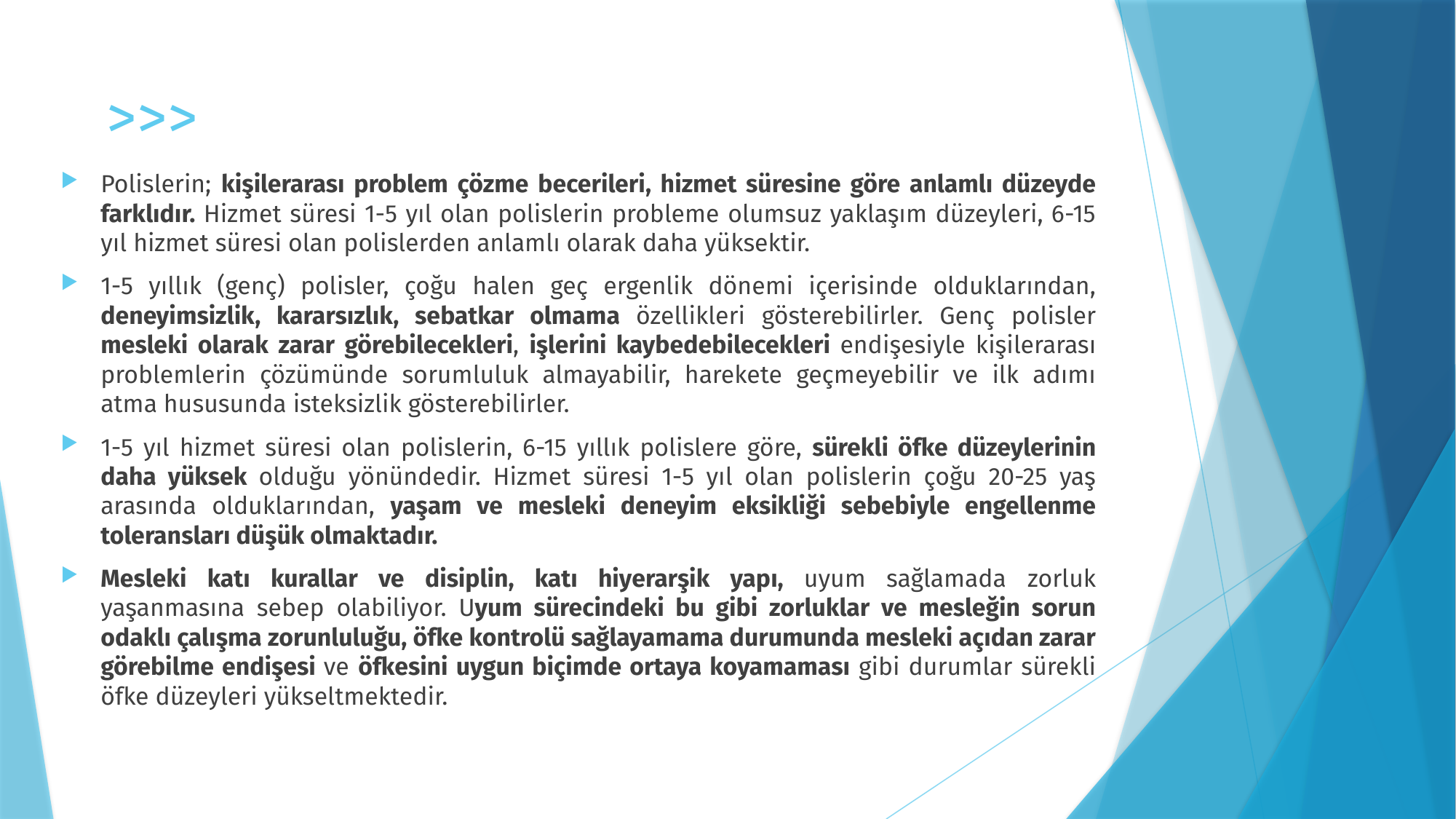

# >>>
Polislerin; kişilerarası problem çözme becerileri, hizmet süresine göre anlamlı düzeyde farklıdır. Hizmet süresi 1-5 yıl olan polislerin probleme olumsuz yaklaşım düzeyleri, 6-15 yıl hizmet süresi olan polislerden anlamlı olarak daha yüksektir.
1-5 yıllık (genç) polisler, çoğu halen geç ergenlik dönemi içerisinde olduklarından, deneyimsizlik, kararsızlık, sebatkar olmama özellikleri gösterebilirler. Genç polisler mesleki olarak zarar görebilecekleri, işlerini kaybedebilecekleri endişesiyle kişilerarası problemlerin çözümünde sorumluluk almayabilir, harekete geçmeyebilir ve ilk adımı atma hususunda isteksizlik gösterebilirler.
1-5 yıl hizmet süresi olan polislerin, 6-15 yıllık polislere göre, sürekli öfke düzeylerinin daha yüksek olduğu yönündedir. Hizmet süresi 1-5 yıl olan polislerin çoğu 20-25 yaş arasında olduklarından, yaşam ve mesleki deneyim eksikliği sebebiyle engellenme toleransları düşük olmaktadır.
Mesleki katı kurallar ve disiplin, katı hiyerarşik yapı, uyum sağlamada zorluk yaşanmasına sebep olabiliyor. Uyum sürecindeki bu gibi zorluklar ve mesleğin sorun odaklı çalışma zorunluluğu, öfke kontrolü sağlayamama durumunda mesleki açıdan zarar görebilme endişesi ve öfkesini uygun biçimde ortaya koyamaması gibi durumlar sürekli öfke düzeyleri yükseltmektedir.